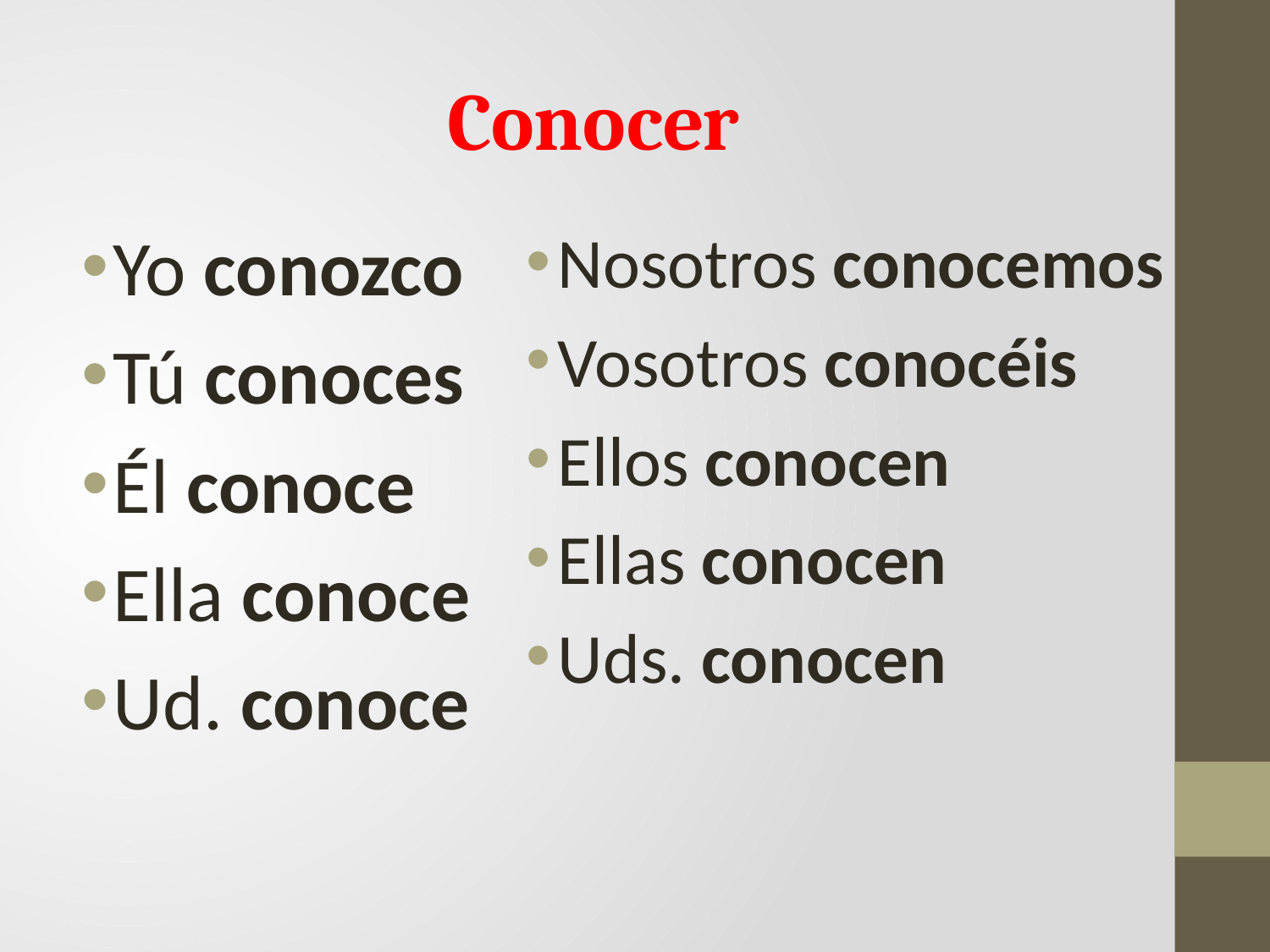

# Conocer
Yo conozco
Tú conoces
Él conoce
Ella conoce
Ud. conoce

Nosotros conocemos
Vosotros conocéis
Ellos conocen
Ellas conocen
Uds. conocen